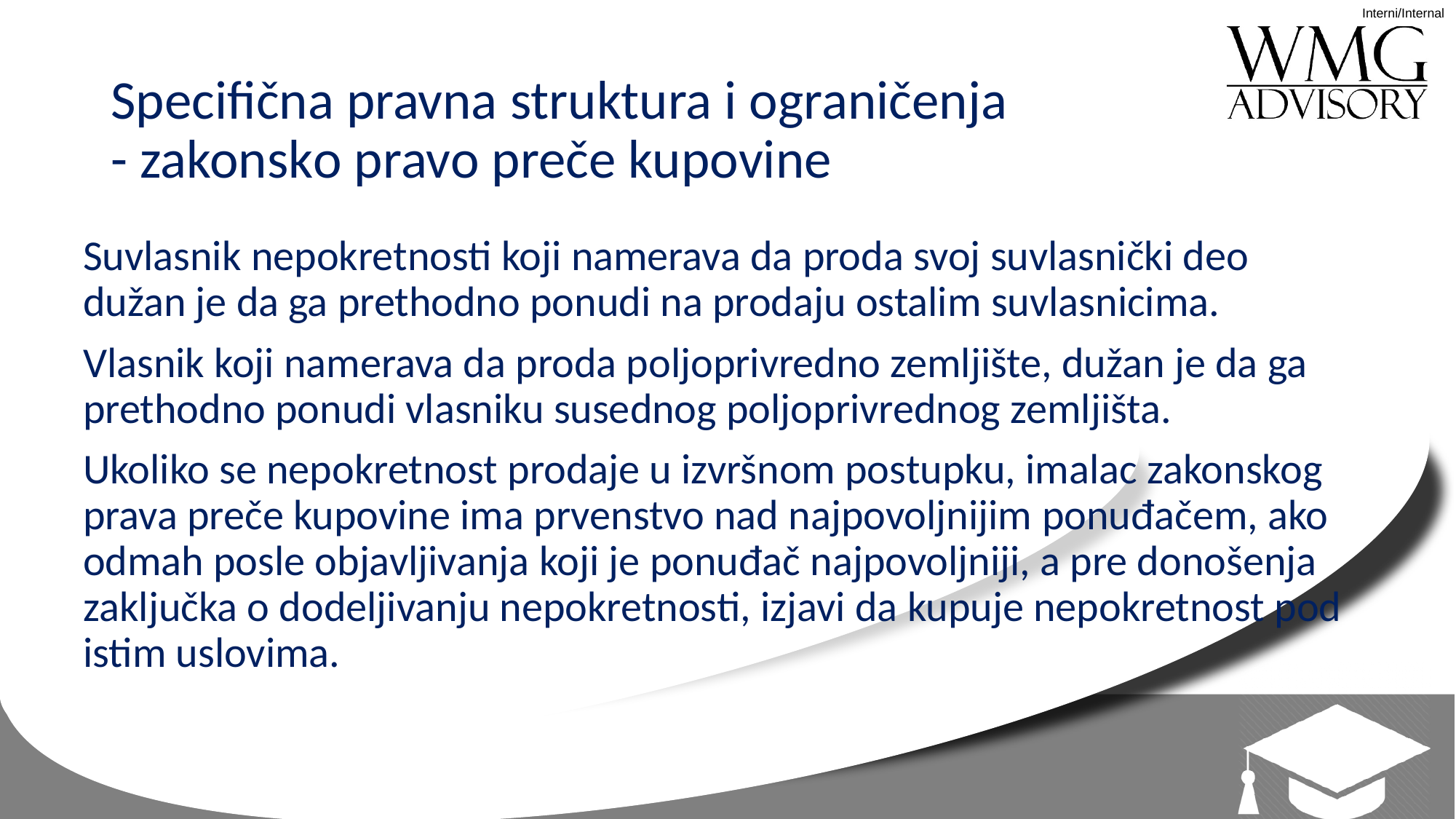

# Specifična pravna struktura i ograničenja - zakonsko pravo preče kupovine
Suvlasnik nepokretnosti koji namerava da proda svoj suvlasnički deo dužan je da ga prethodno ponudi na prodaju ostalim suvlasnicima.
Vlasnik koji namerava da proda poljoprivredno zemljište, dužan je da ga prethodno ponudi vlasniku susednog poljoprivrednog zemljišta.
Ukoliko se nepokretnost prodaje u izvršnom postupku, imalac zakonskog prava preče kupovine ima prvenstvo nad najpovoljnijim ponuđačem, ako odmah posle objavljivanja koji je ponuđač najpovoljniji, a pre donošenja zaključka o dodeljivanju nepokretnosti, izjavi da kupuje nepokretnost pod istim uslovima.